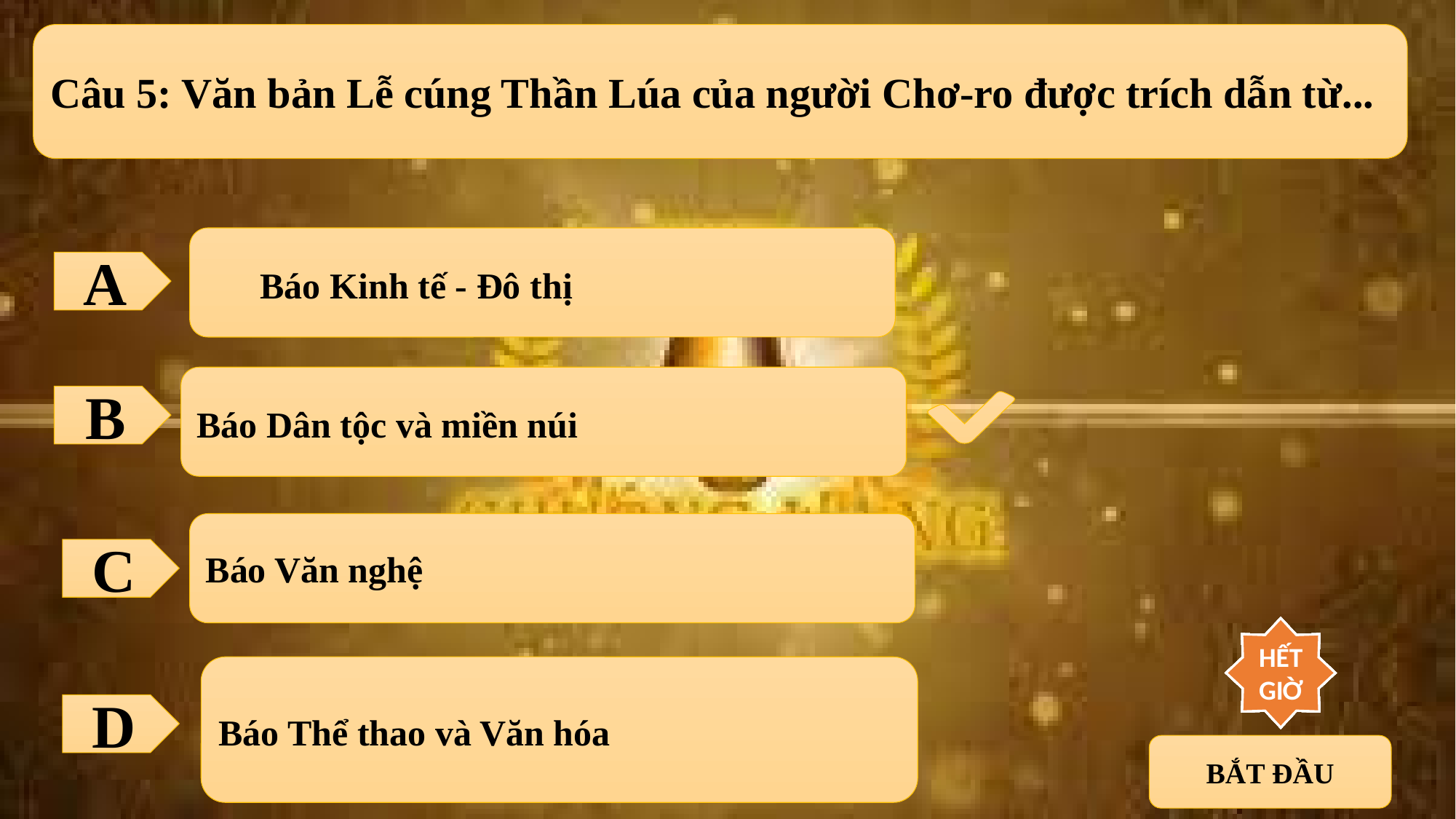

Câu 5: Văn bản Lễ cúng Thần Lúa của người Chơ-ro được trích dẫn từ...
Báo Kinh tế - Đô thị
A

Báo Dân tộc và miền núi
B

Báo Văn nghệ
C
10
9
8
7
6
5
4
3
2
1
HẾT GIỜ
Báo Thể thao và Văn hóa
D
BẮT ĐẦU